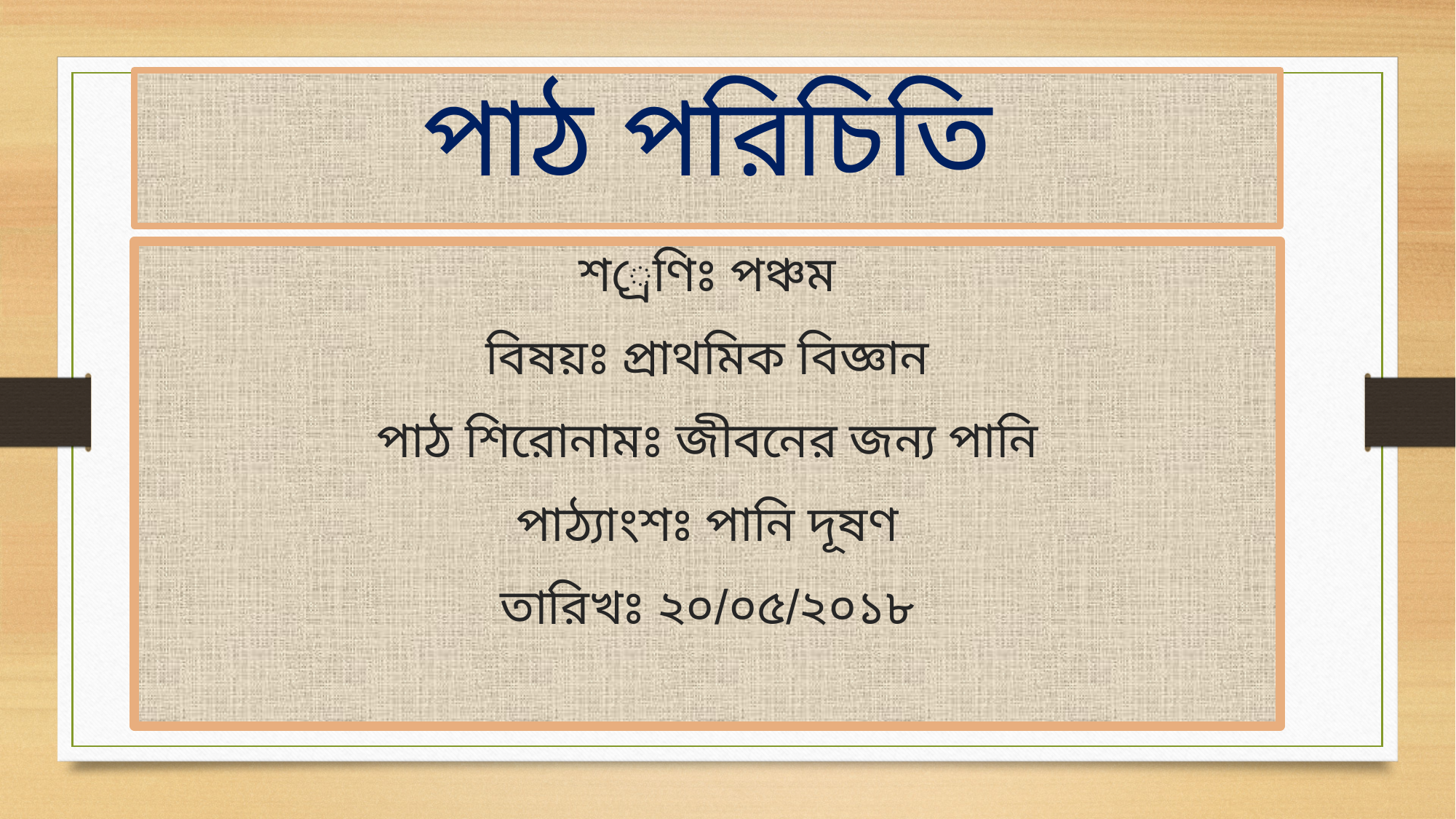

পাঠ পরিচিতি
শ্রেণিঃ পঞ্চম
বিষয়ঃ প্রাথমিক বিজ্ঞান
পাঠ শিরোনামঃ জীবনের জন্য পানি
পাঠ্যাংশঃ পানি দূষণ
তারিখঃ ২০/০৫/২০১৮